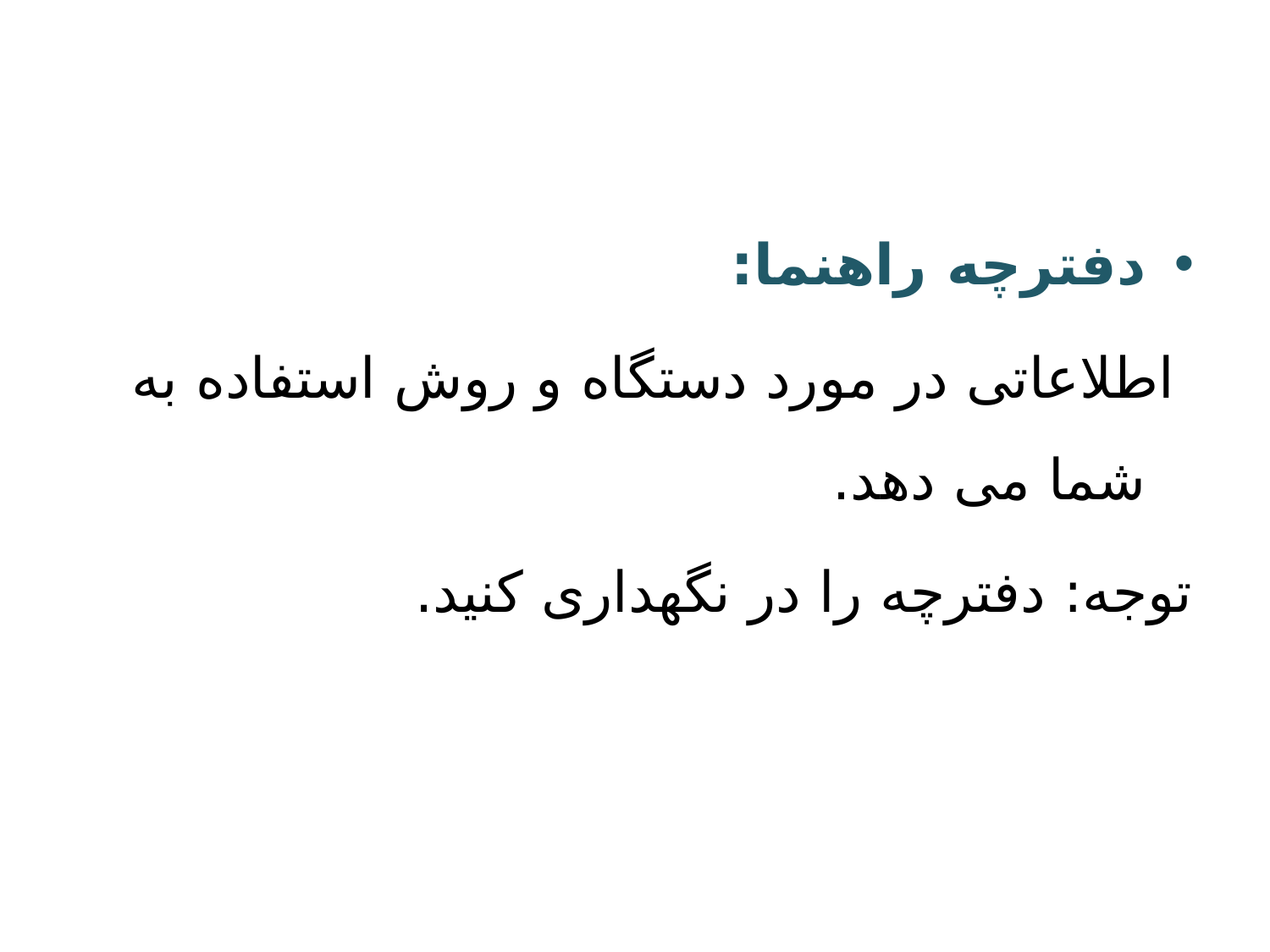

دفترچه راهنما:
 اطلاعاتی در مورد دستگاه و روش استفاده به شما می دهد.
توجه: دفترچه را در نگهداری کنید.